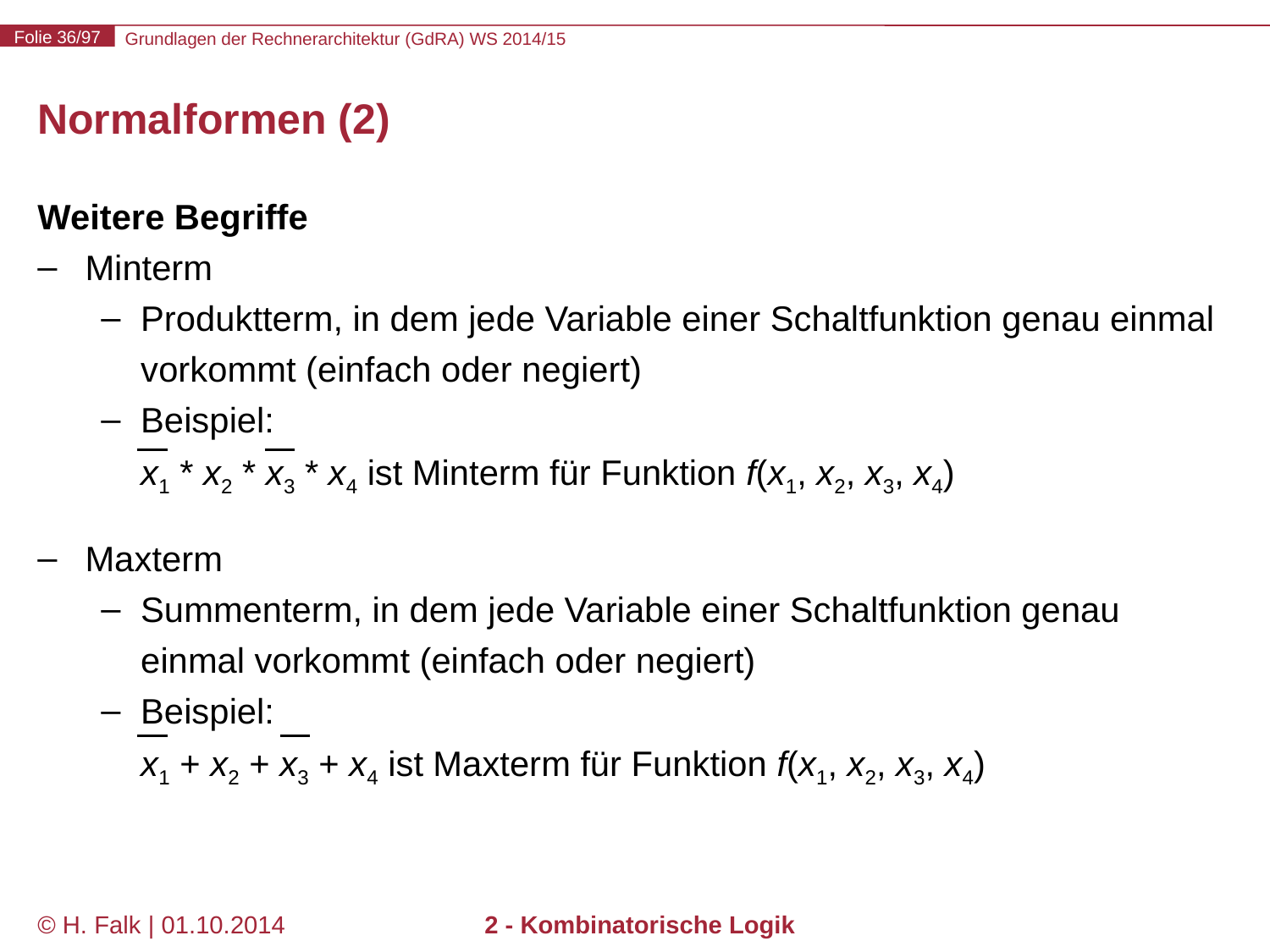

# Normalformen (2)
Weitere Begriffe
Minterm
Produktterm, in dem jede Variable einer Schaltfunktion genau einmal vorkommt (einfach oder negiert)
Beispiel:
x1 * x2 * x3 * x4 ist Minterm für Funktion f(x1, x2, x3, x4)

Maxterm
Summenterm, in dem jede Variable einer Schaltfunktion genau einmal vorkommt (einfach oder negiert)
Beispiel:
x1 + x2 + x3 + x4 ist Maxterm für Funktion f(x1, x2, x3, x4)
© H. Falk | 01.10.2014
2 - Kombinatorische Logik